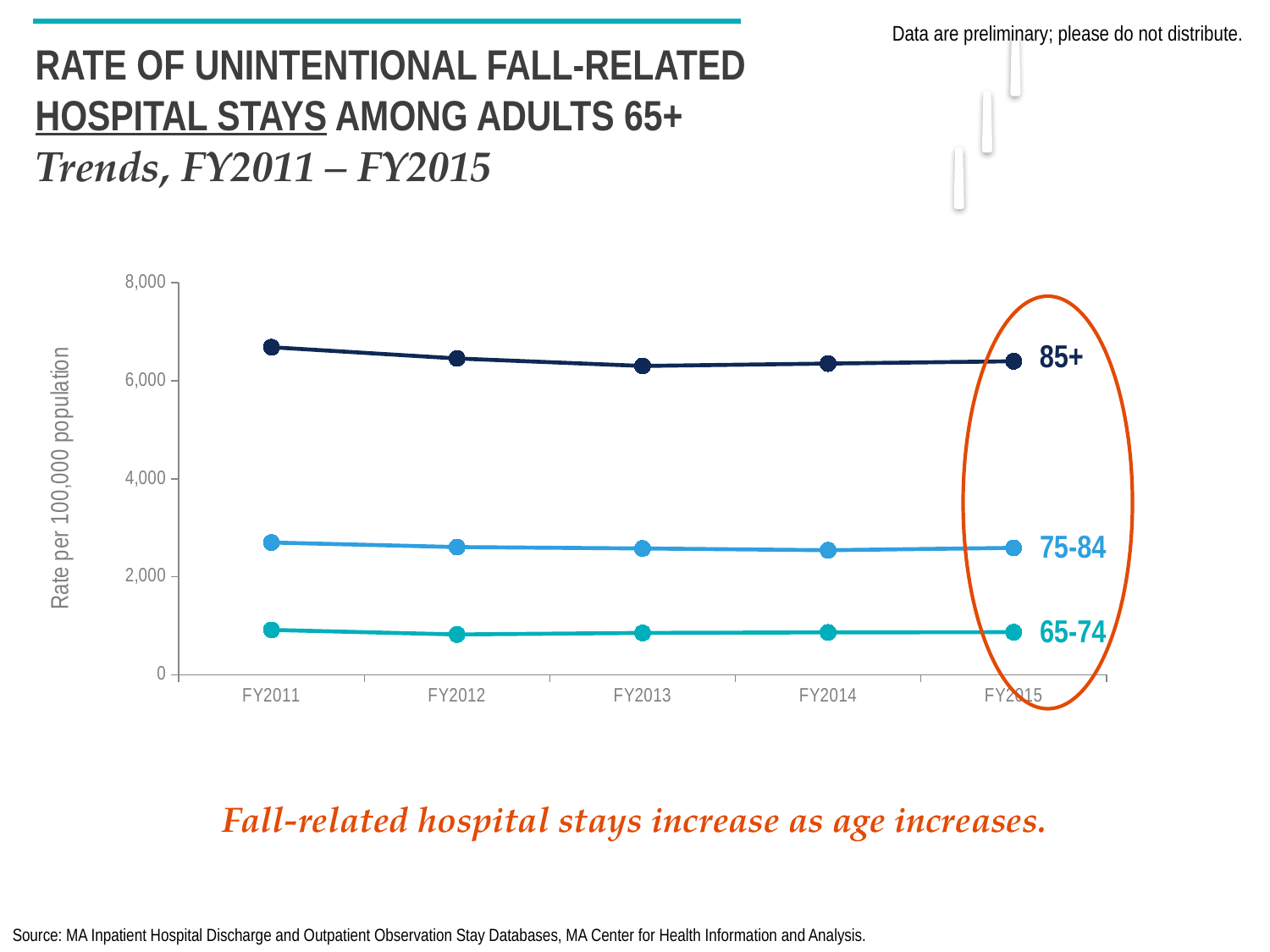

Data are preliminary; please do not distribute.
RATE OF UNINTENTIONAL FALL-RELATED
HOSPITAL STAYS AMONG ADULTS 65+
Trends, FY2011 – FY2015

### Chart

| Category | 65-74 | 75-84 | 85+ |
|---|---|---|---|
| FY2011 | 914.54 | 2697.63 | 6682.92 |
| FY2012 | 820.83 | 2604.27 | 6453.44 |
| FY2013 | 853.2 | 2576.4 | 6301.29 |
| FY2014 | 863.89 | 2540.67 | 6350.21 |
| FY2015 | 867.99 | 2588.71 | 6397.03 |
85+
75-84
65-74
Fall-related hospital stays increase as age increases.
Source: MA Inpatient Hospital Discharge and Outpatient Observation Stay Databases, MA Center for Health Information and Analysis.